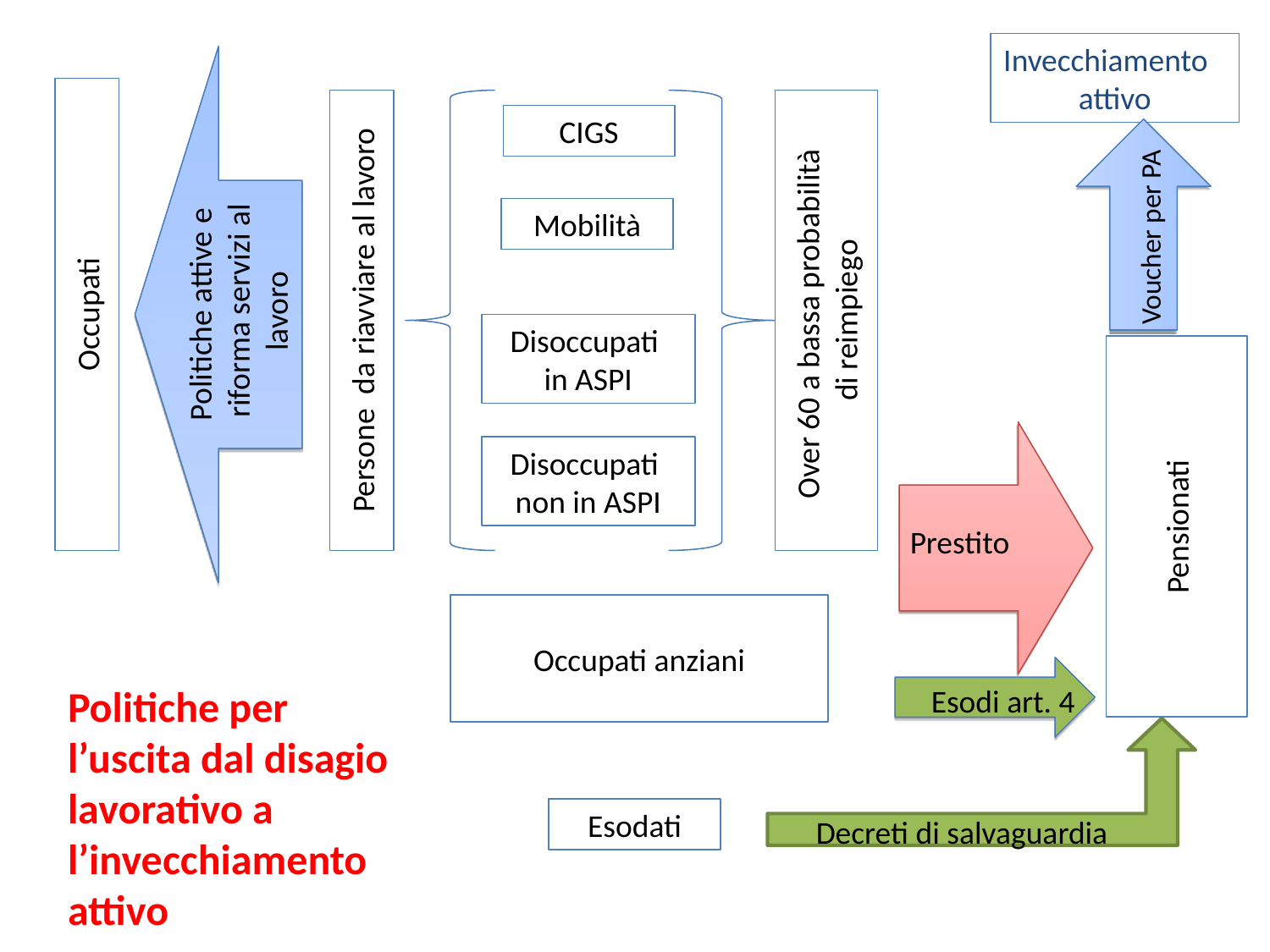

Invecchiamento
attivo

Occupati
Persone  da riavviare al lavoro

Over 60 a bassa probabilità
di reimpiego
CIGS
Voucher per PA

Mobilità
Politiche attive e
riforma servizi al lavoro
Disoccupati
in ASPI

Pensionati

Disoccupati
non in ASPI
Prestito

Occupati anziani

Politiche per l’uscita dal disagio lavorativo a l’invecchiamento attivo
Esodi art. 4

Esodati
Decreti di salvaguardia